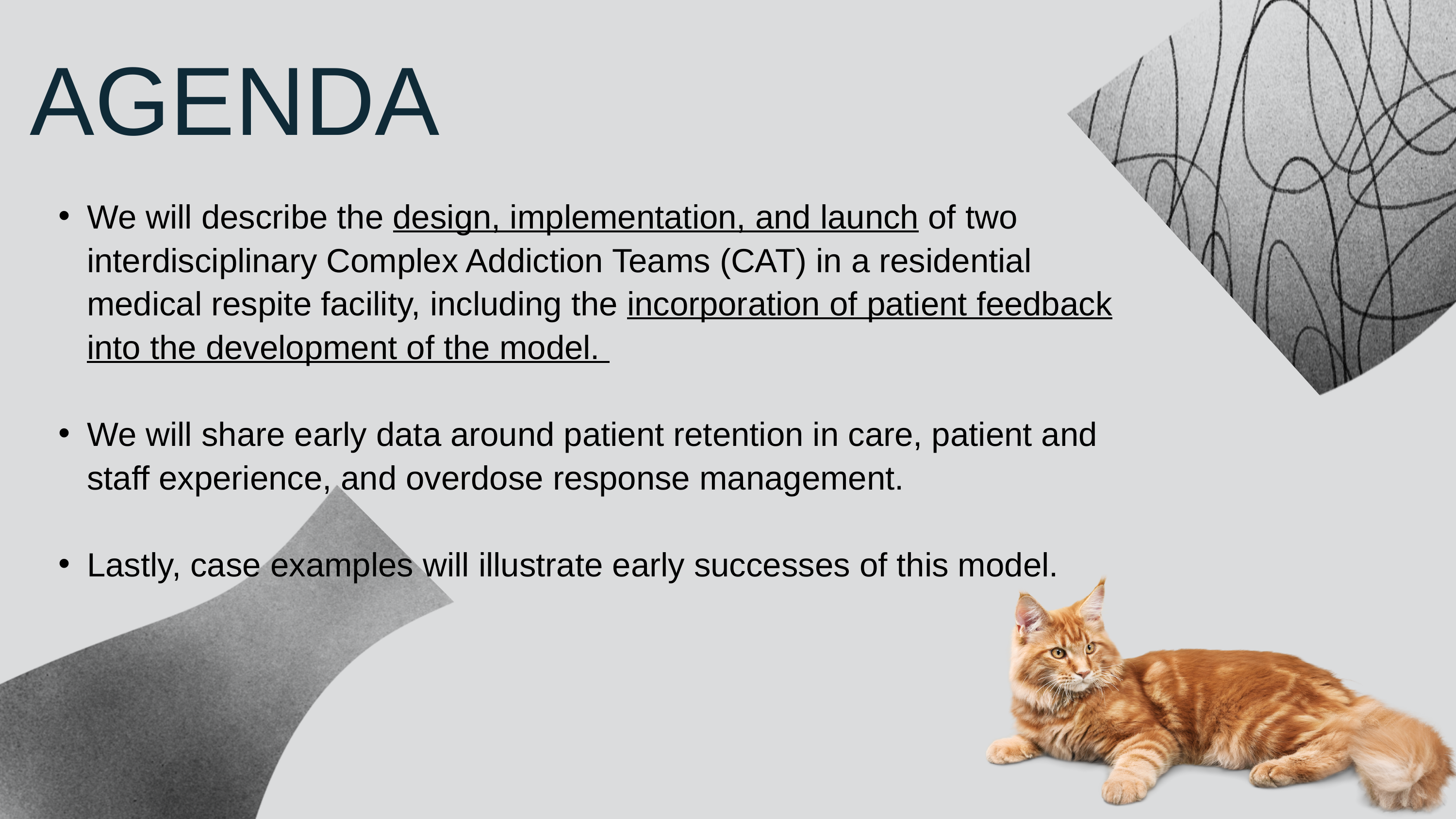

AGENDA
We will describe the design, implementation, and launch of two interdisciplinary Complex Addiction Teams (CAT) in a residential medical respite facility, including the incorporation of patient feedback into the development of the model.

We will share early data around patient retention in care, patient and staff experience, and overdose response management.

Lastly, case examples will illustrate early successes of this model.